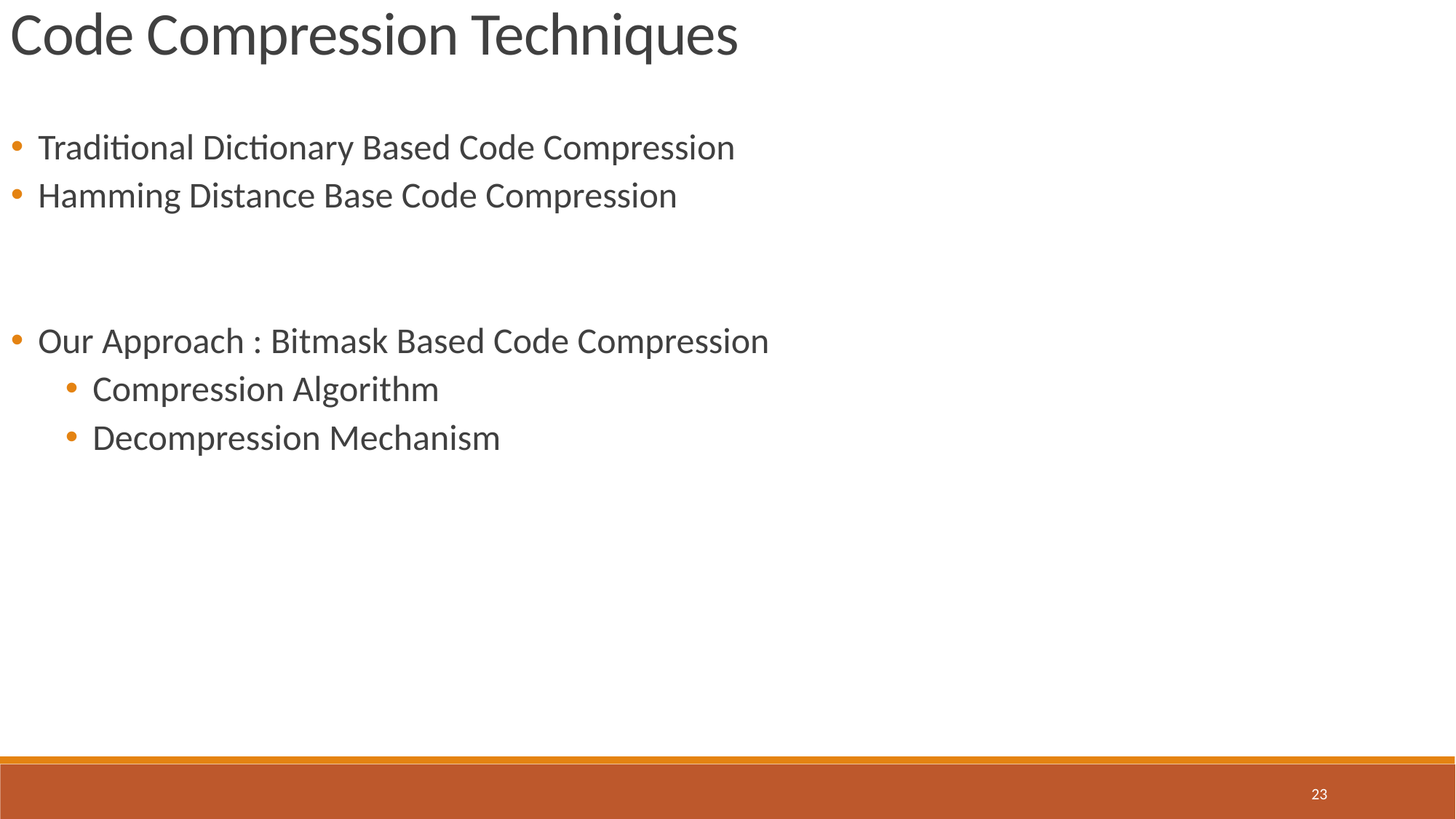

Code Compression Techniques
Traditional Dictionary Based Code Compression
Hamming Distance Base Code Compression

Our Approach : Bitmask Based Code Compression
Compression Algorithm
Decompression Mechanism

23